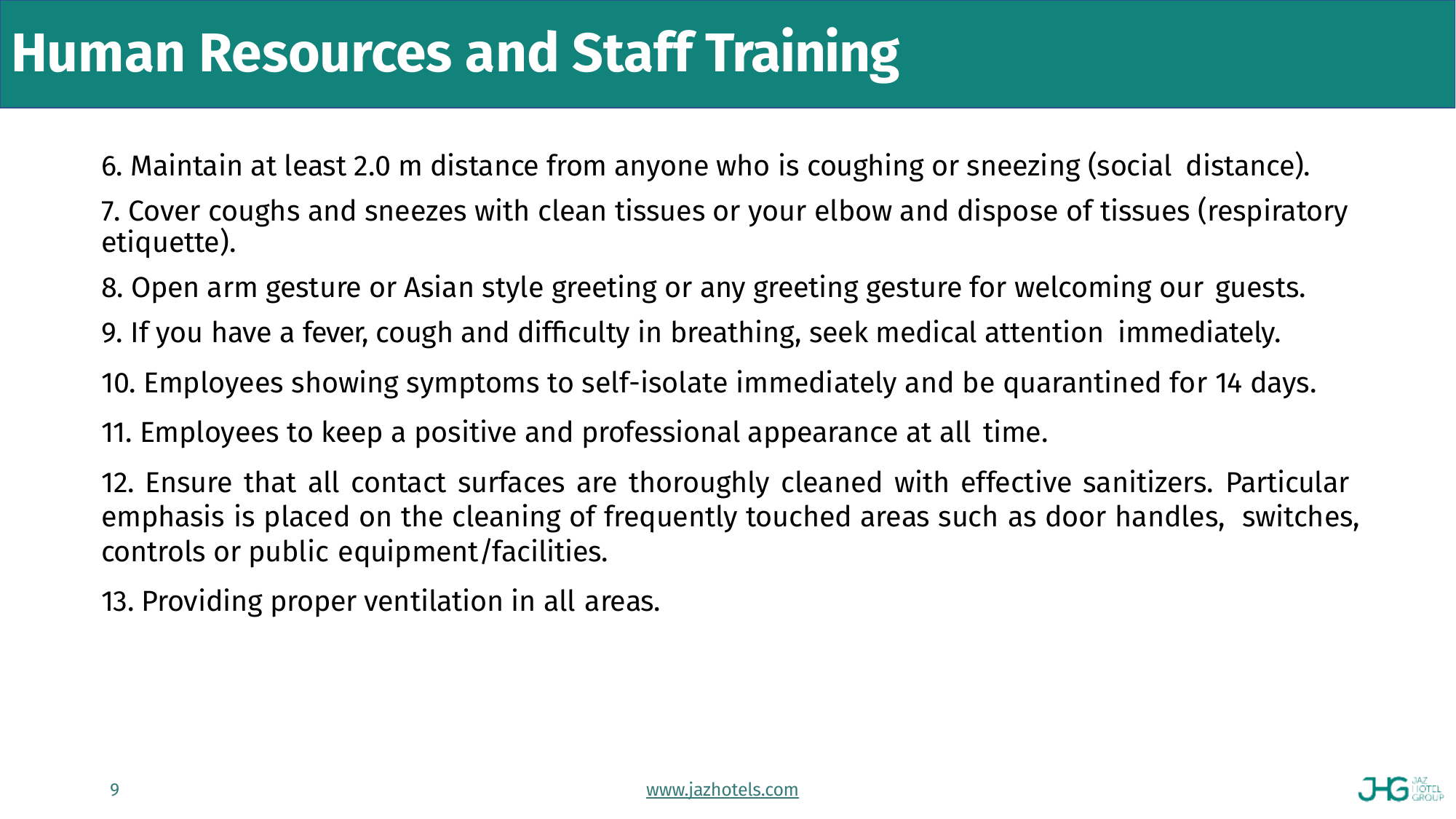

# Human Resources and Staff Training
6. Maintain at least 2.0 m distance from anyone who is coughing or sneezing (social distance).
7. Cover coughs and sneezes with clean tissues or your elbow and dispose of tissues (respiratory  etiquette).
8. Open arm gesture or Asian style greeting or any greeting gesture for welcoming our guests.
9. If you have a fever, cough and difficulty in breathing, seek medical attention immediately.
10. Employees showing symptoms to self-isolate immediately and be quarantined for 14 days.
11. Employees to keep a positive and professional appearance at all time.
12. Ensure that all contact surfaces are thoroughly cleaned with effective sanitizers. Particular  emphasis is placed on the cleaning of frequently touched areas such as door handles,  switches, controls or public equipment/facilities.
13. Providing proper ventilation in all areas.
9
www.jazhotels.com